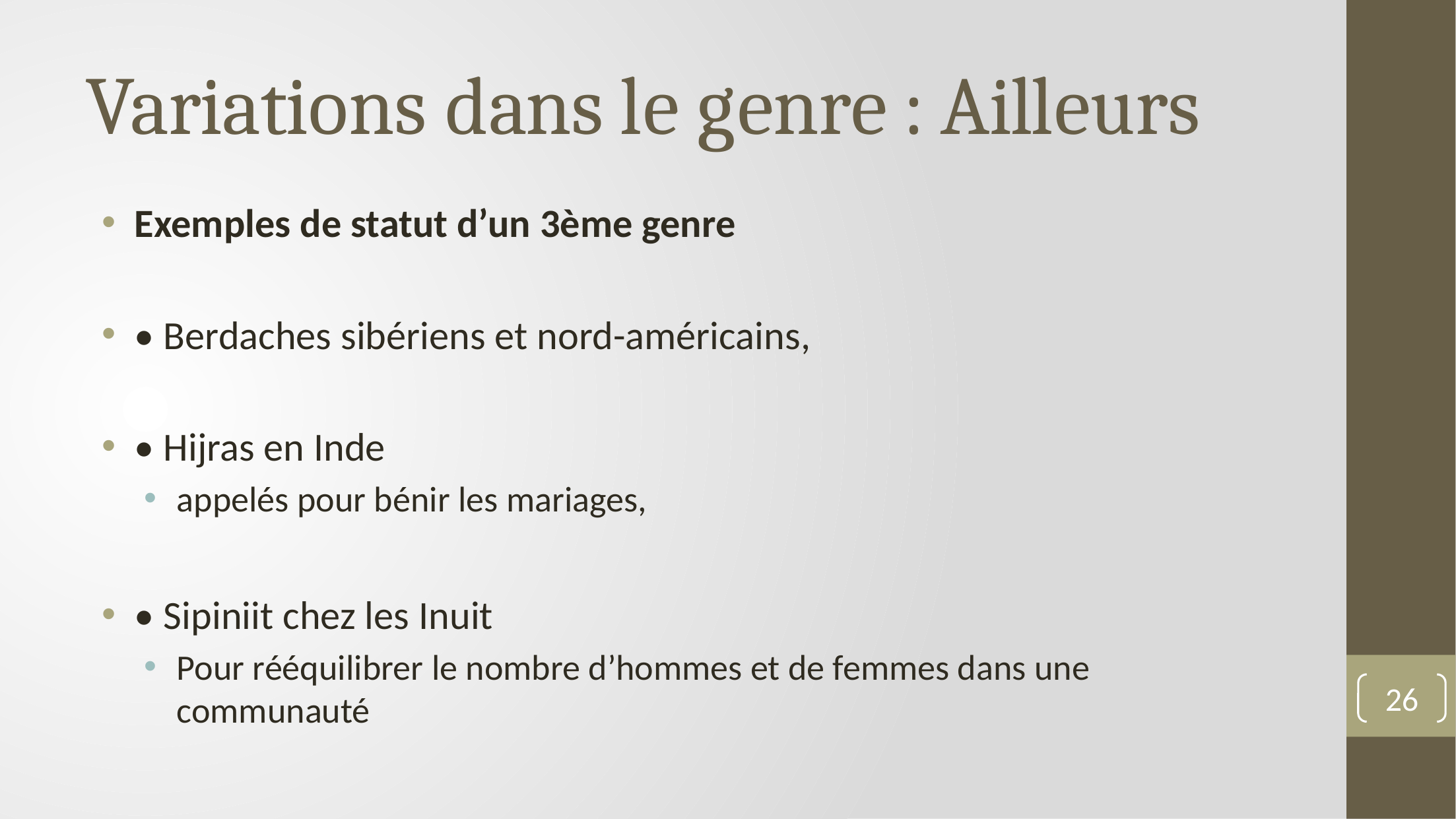

# Variations dans le genre : Ailleurs
Exemples de statut d’un 3ème genre

• Berdaches sibériens et nord-américains,

• Hijras en Inde
appelés pour bénir les mariages,

• Sipiniit chez les Inuit
Pour rééquilibrer le nombre d’hommes et de femmes dans une communauté
26